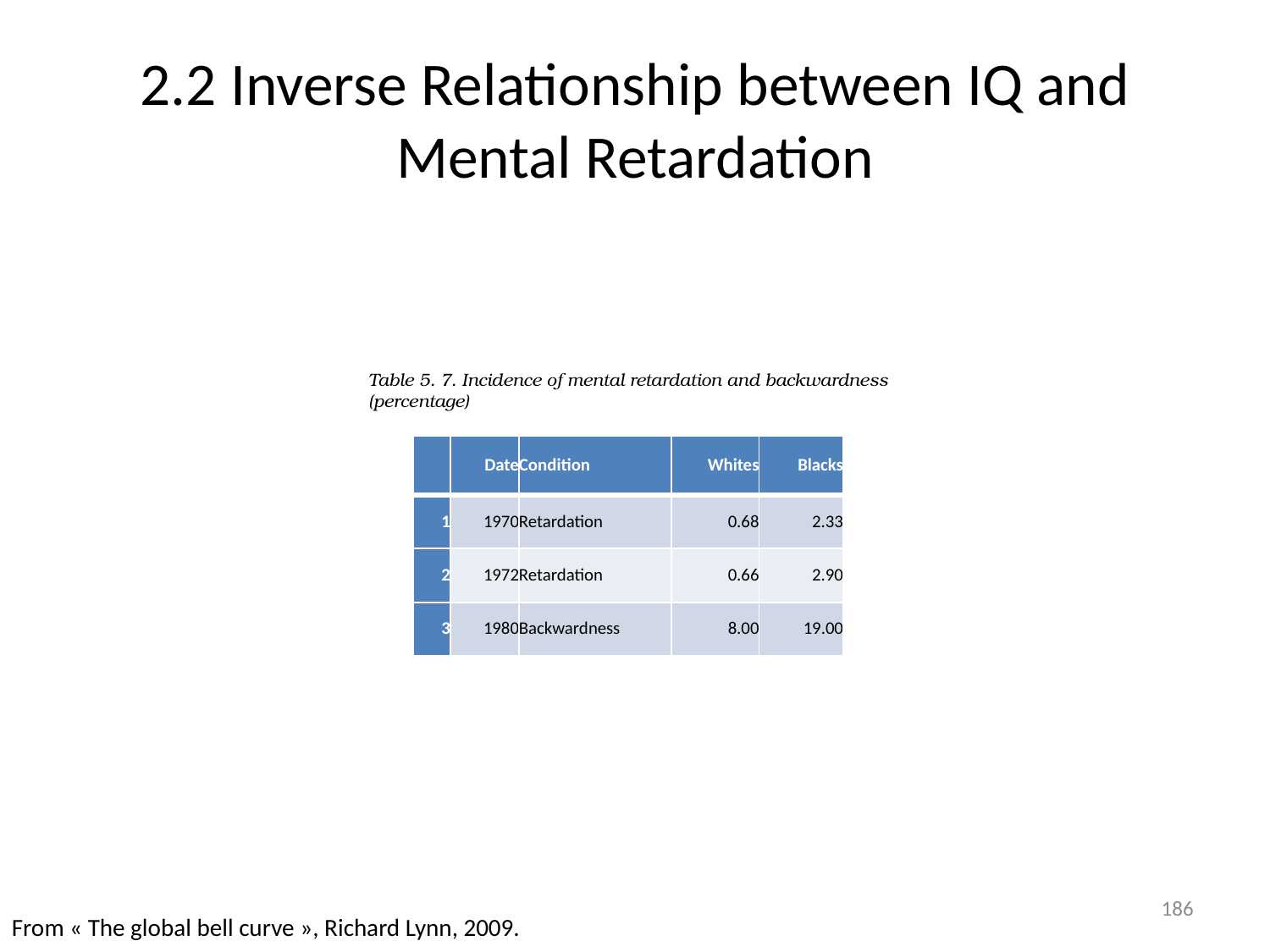

# 2.2 Inverse Relationship between IQ and Mental Retardation
Table 5. 7. Incidence of mental retardation and backwardness
(percentage)

|  | Date | Condition | Whites | Blacks |
| --- | --- | --- | --- | --- |
| 1 | 1970 | Retardation | 0.68 | 2.33 |
| 2 | 1972 | Retardation | 0.66 | 2.90 |
| 3 | 1980 | Backwardness | 8.00 | 19.00 |
186
From « The global bell curve », Richard Lynn, 2009.